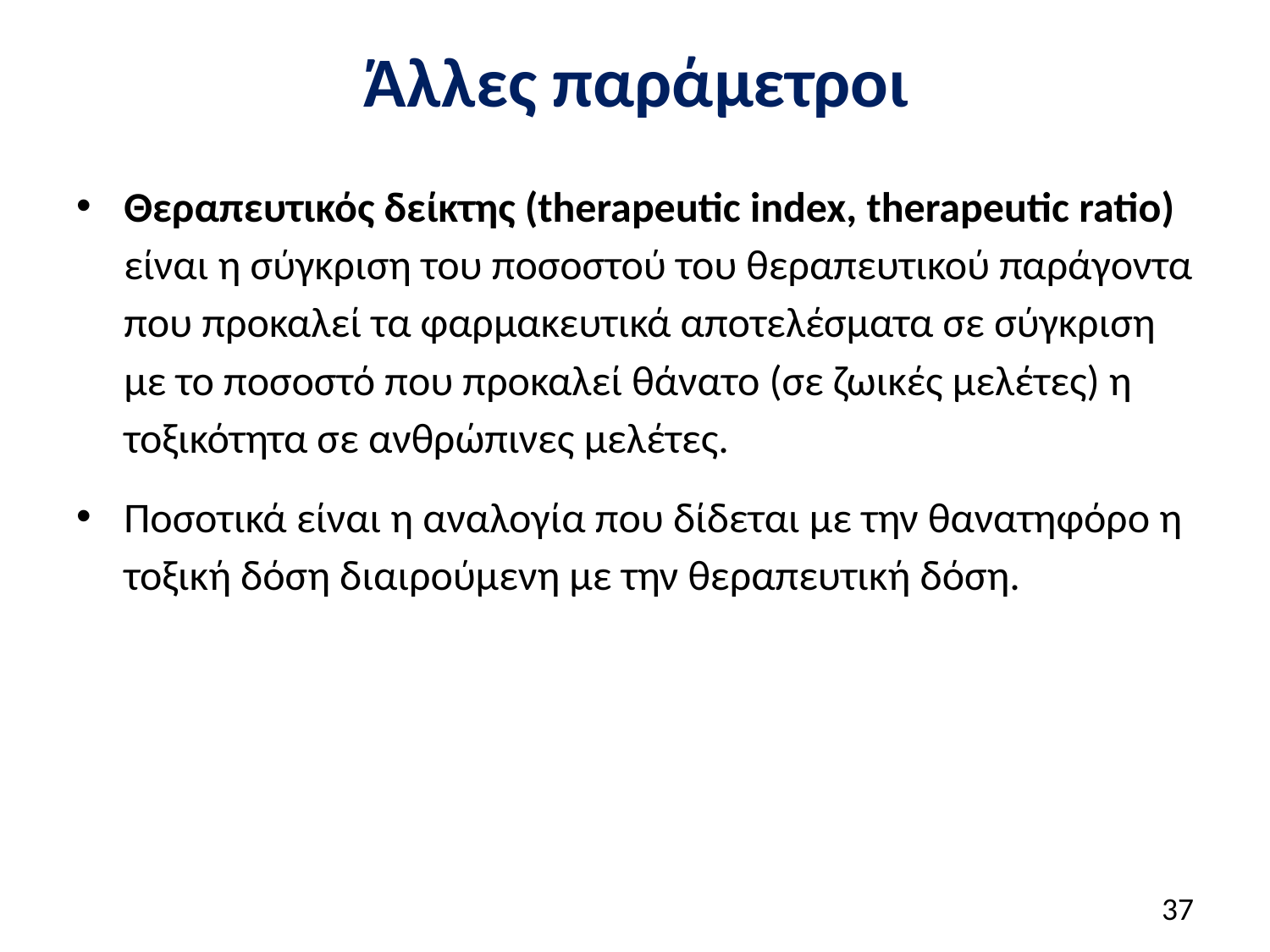

# Άλλες παράμετροι
Θεραπευτικός δείκτης (therapeutic index, therapeutic ratio) είναι η σύγκριση του ποσοστού του θεραπευτικού παράγοντα που προκαλεί τα φαρμακευτικά αποτελέσματα σε σύγκριση με το ποσοστό που προκαλεί θάνατο (σε ζωικές μελέτες) η τοξικότητα σε ανθρώπινες μελέτες.
Ποσοτικά είναι η αναλογία που δίδεται με την θανατηφόρο η τοξική δόση διαιρούμενη με την θεραπευτική δόση.

37